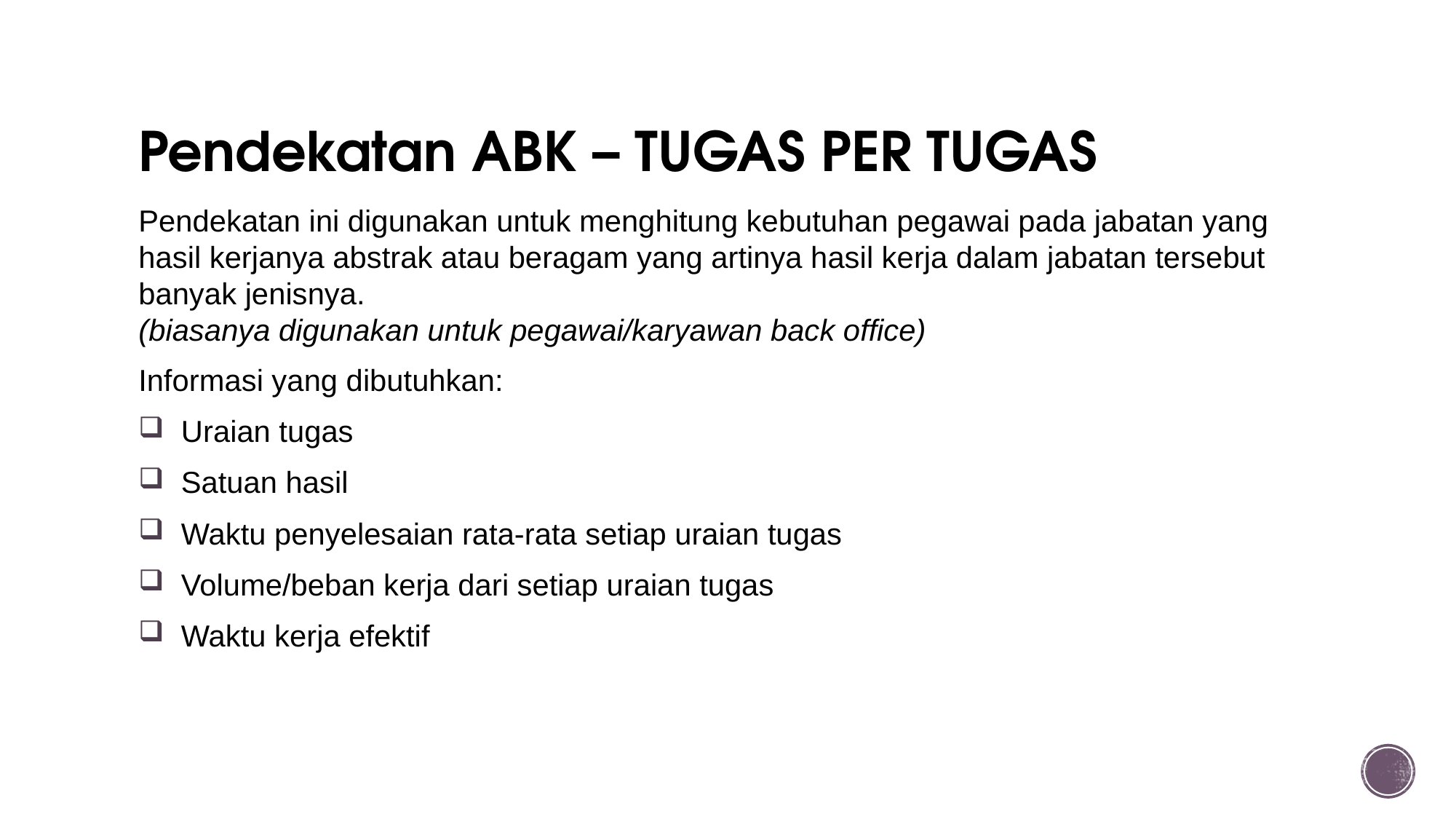

# Pendekatan ABK – TUGAS PER TUGAS
Pendekatan ini digunakan untuk menghitung kebutuhan pegawai pada jabatan yang hasil kerjanya abstrak atau beragam yang artinya hasil kerja dalam jabatan tersebut banyak jenisnya.
(biasanya digunakan untuk pegawai/karyawan back office)
Informasi yang dibutuhkan:
  Uraian tugas
  Satuan hasil
  Waktu penyelesaian rata-rata setiap uraian tugas
  Volume/beban kerja dari setiap uraian tugas
  Waktu kerja efektif